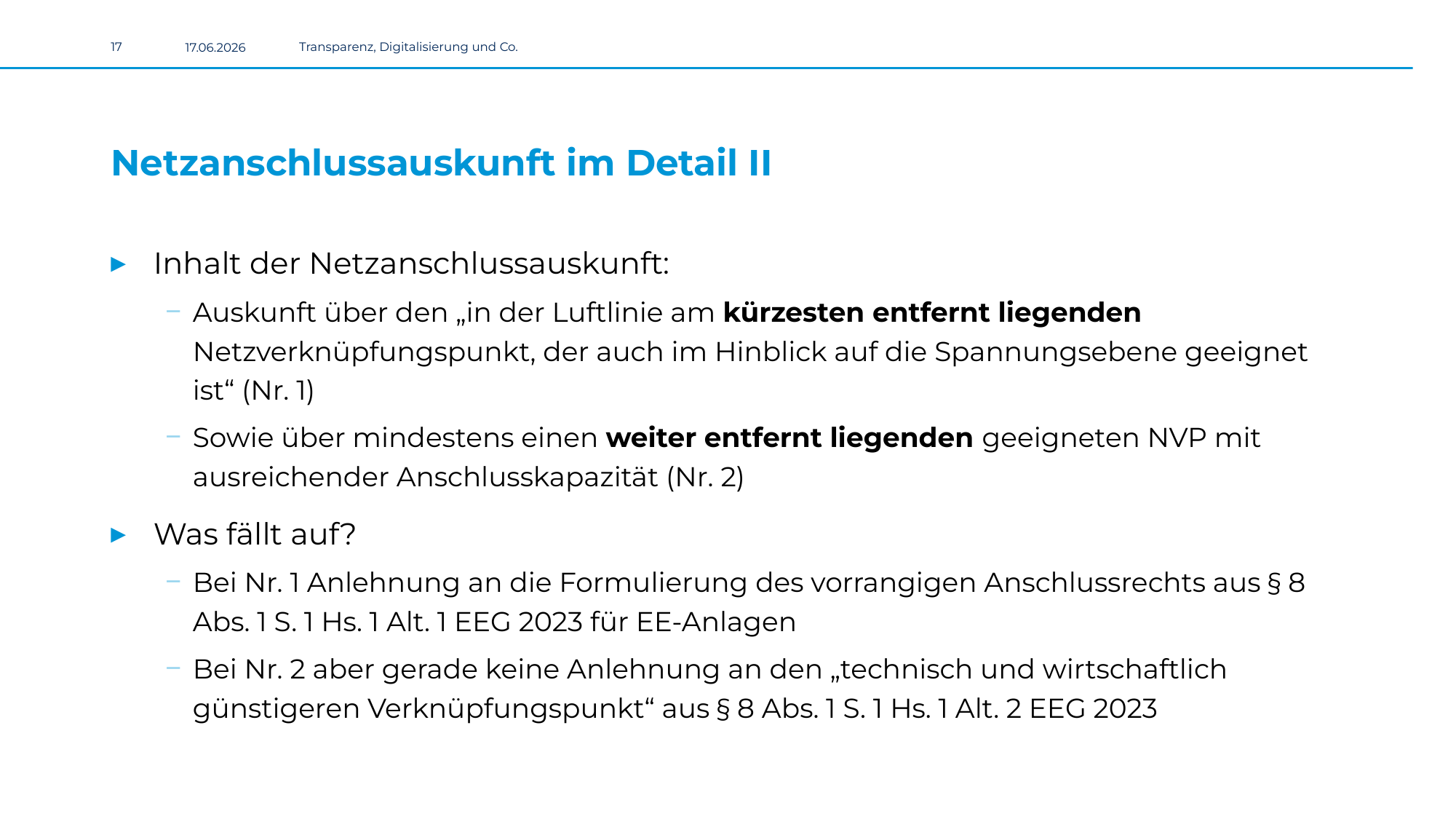

17
17.06.2026
Transparenz, Digitalisierung und Co.
# Netzanschlussauskunft im Detail II
Inhalt der Netzanschlussauskunft:
Auskunft über den „in der Luftlinie am kürzesten entfernt liegenden Netzverknüpfungspunkt, der auch im Hinblick auf die Spannungsebene geeignet ist“ (Nr. 1)
Sowie über mindestens einen weiter entfernt liegenden geeigneten NVP mit ausreichender Anschlusskapazität (Nr. 2)
Was fällt auf?
Bei Nr. 1 Anlehnung an die Formulierung des vorrangigen Anschlussrechts aus § 8 Abs. 1 S. 1 Hs. 1 Alt. 1 EEG 2023 für EE-Anlagen
Bei Nr. 2 aber gerade keine Anlehnung an den „technisch und wirtschaftlich günstigeren Verknüpfungspunkt“ aus § 8 Abs. 1 S. 1 Hs. 1 Alt. 2 EEG 2023